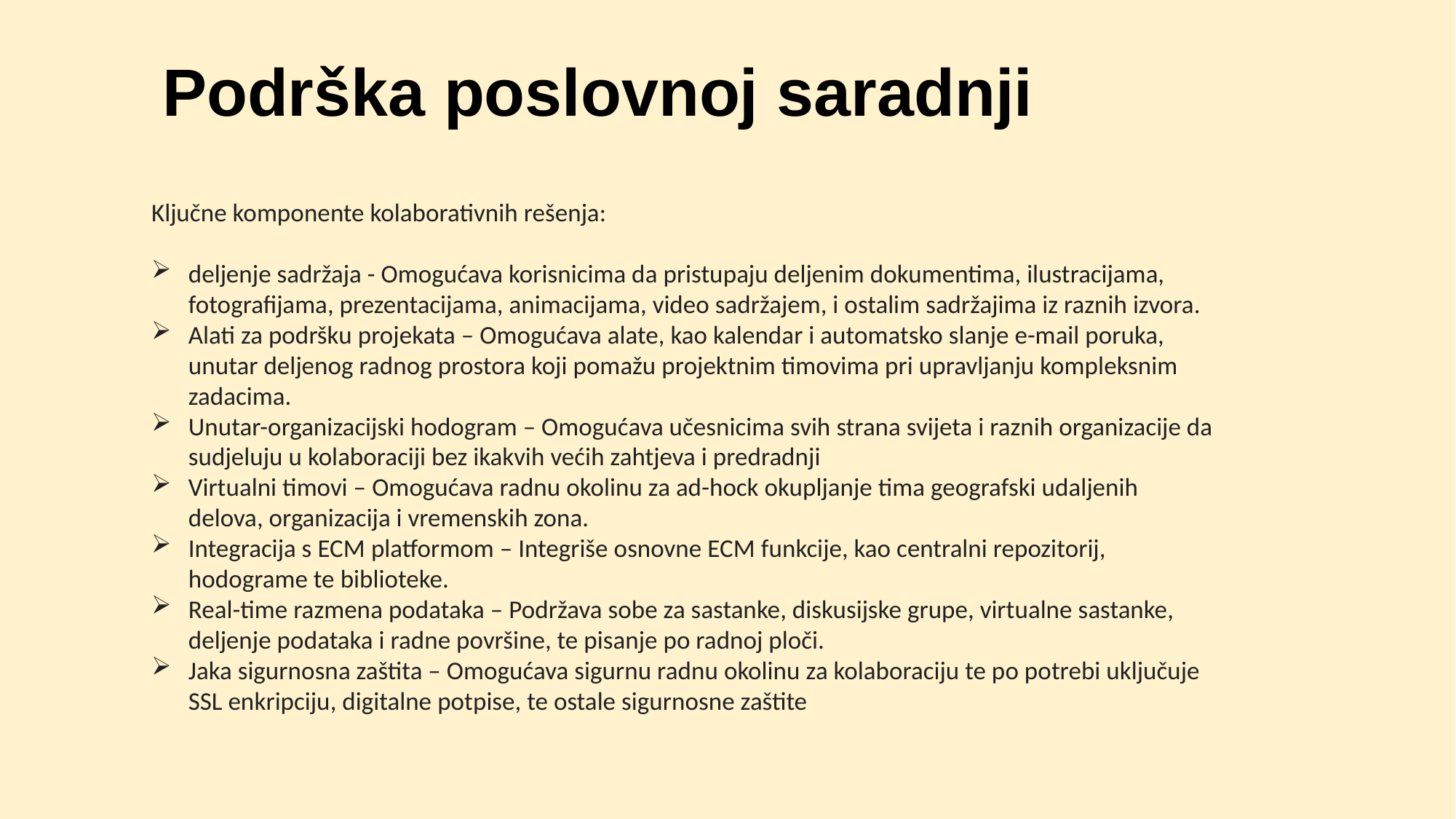

# Podrška poslovnoj saradnji
Ključne komponente kolaborativnih rešenja:

deljenje sadržaja - Omogućava korisnicima da pristupaju deljenim dokumentima, ilustracijama, fotografijama, prezentacijama, animacijama, video sadržajem, i ostalim sadržajima iz raznih izvora.
Alati za podršku projekata – Omogućava alate, kao kalendar i automatsko slanje e-mail poruka, unutar deljenog radnog prostora koji pomažu projektnim timovima pri upravljanju kompleksnim zadacima.
Unutar-organizacijski hodogram – Omogućava učesnicima svih strana svijeta i raznih organizacije da sudjeluju u kolaboraciji bez ikakvih većih zahtjeva i predradnji
Virtualni timovi – Omogućava radnu okolinu za ad-hock okupljanje tima geografski udaljenih delova, organizacija i vremenskih zona.
Integracija s ECM platformom – Integriše osnovne ECM funkcije, kao centralni repozitorij, hodograme te biblioteke.
Real-time razmena podataka – Podržava sobe za sastanke, diskusijske grupe, virtualne sastanke, deljenje podataka i radne površine, te pisanje po radnoj ploči.
Jaka sigurnosna zaštita – Omogućava sigurnu radnu okolinu za kolaboraciju te po potrebi uključuje SSL enkripciju, digitalne potpise, te ostale sigurnosne zaštite